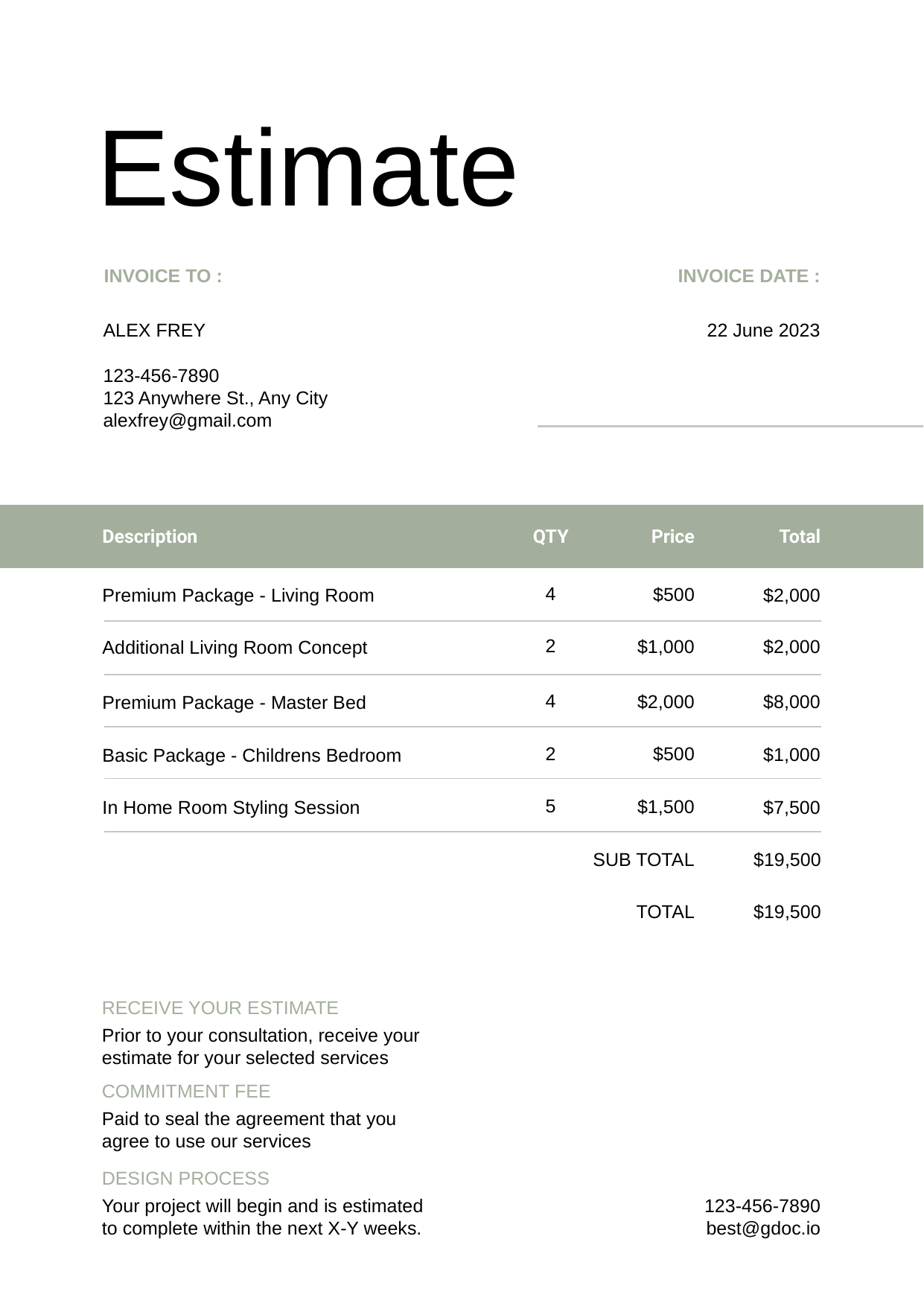

Estimate
INVOICE TO :
INVOICE DATE :
ALEX FREY
22 June 2023
123-456-7890
123 Anywhere St., Any City
alexfrey@gmail.com

Description
QTY
Price
Total
4
$500
$2,000
Premium Package - Living Room
2
$1,000
$2,000
Additional Living Room Concept
4
$2,000
$8,000
Premium Package - Master Bed
2
$500
$1,000
Basic Package - Childrens Bedroom
5
$1,500
$7,500
In Home Room Styling Session
SUB TOTAL
$19,500
TOTAL
$19,500
RECEIVE YOUR ESTIMATE
Prior to your consultation, receive your
estimate for your selected services
COMMITMENT FEE
Paid to seal the agreement that you
agree to use our services
DESIGN PROCESS
Your project will begin and is estimated
to complete within the next X-Y weeks.
123-456-7890
best@gdoc.io